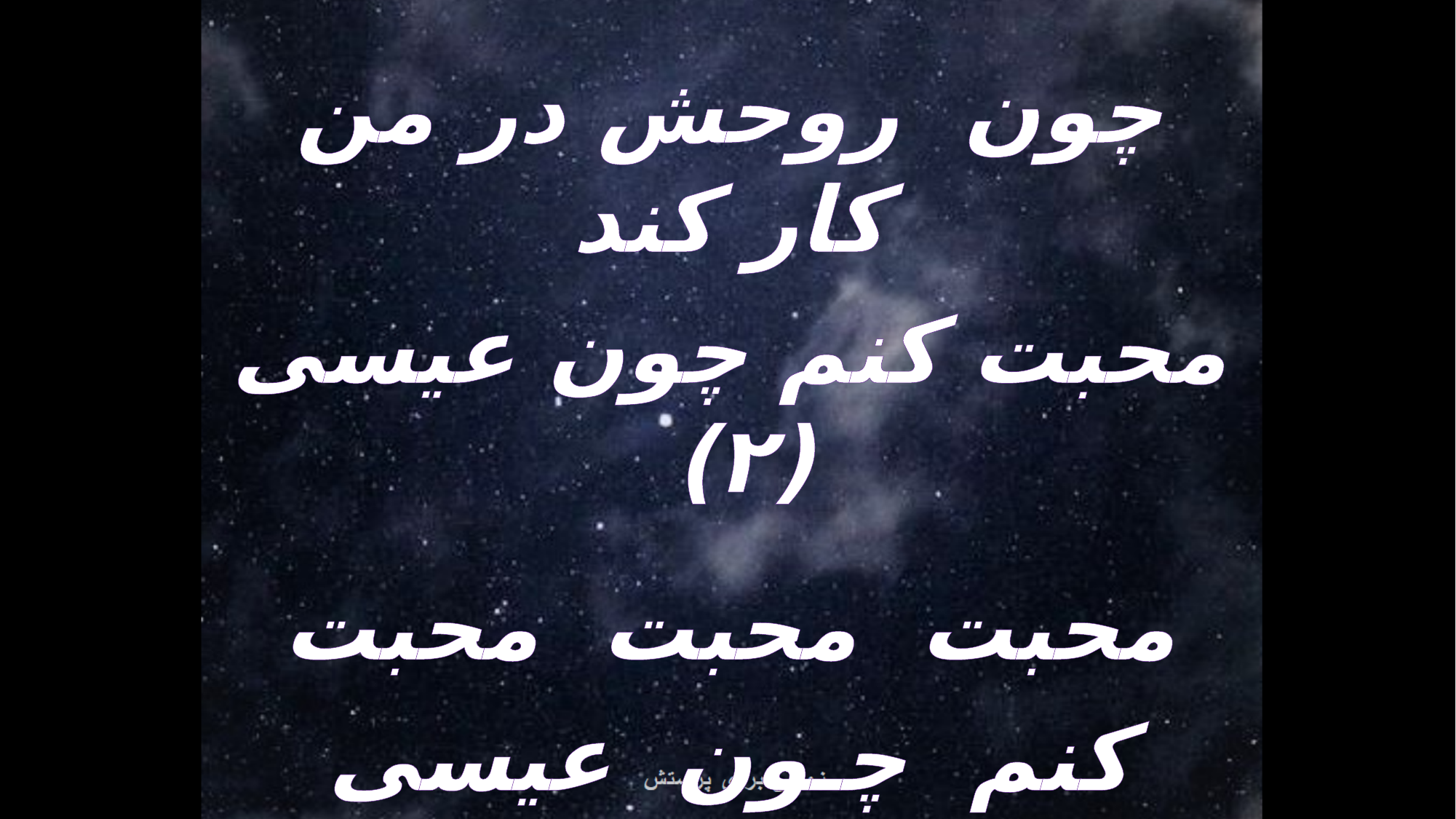

چون  روحش در من کار کند

محبت کنم چون عیسی (۲)

محبت  محبت  محبت

 کنم  چـون  عیسی  (۲)